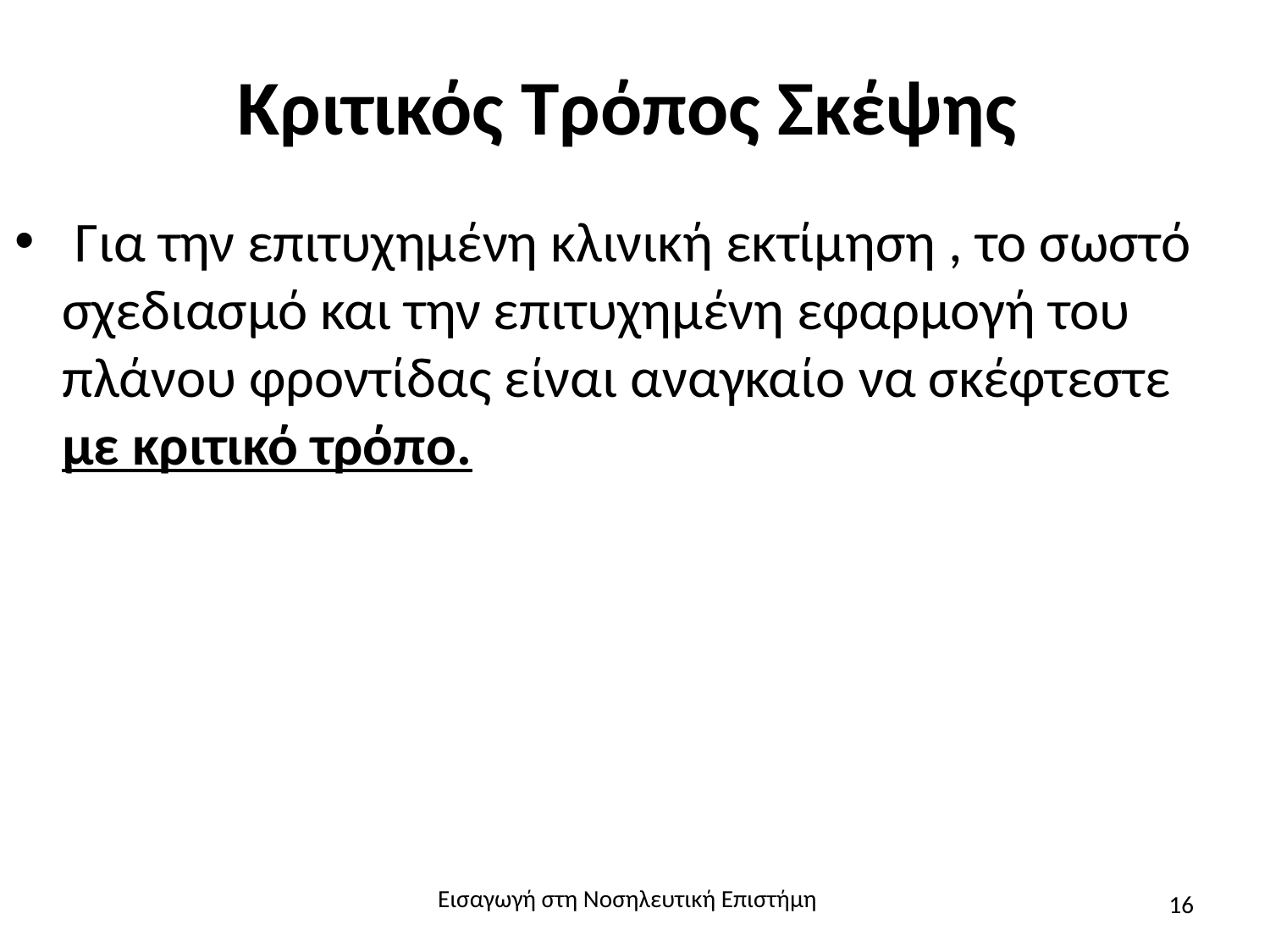

# Κριτικός Τρόπος Σκέψης
 Για την επιτυχημένη κλινική εκτίμηση , το σωστό σχεδιασμό και την επιτυχημένη εφαρμογή του πλάνου φροντίδας είναι αναγκαίο να σκέφτεστε με κριτικό τρόπο.
Εισαγωγή στη Νοσηλευτική Επιστήμη

16